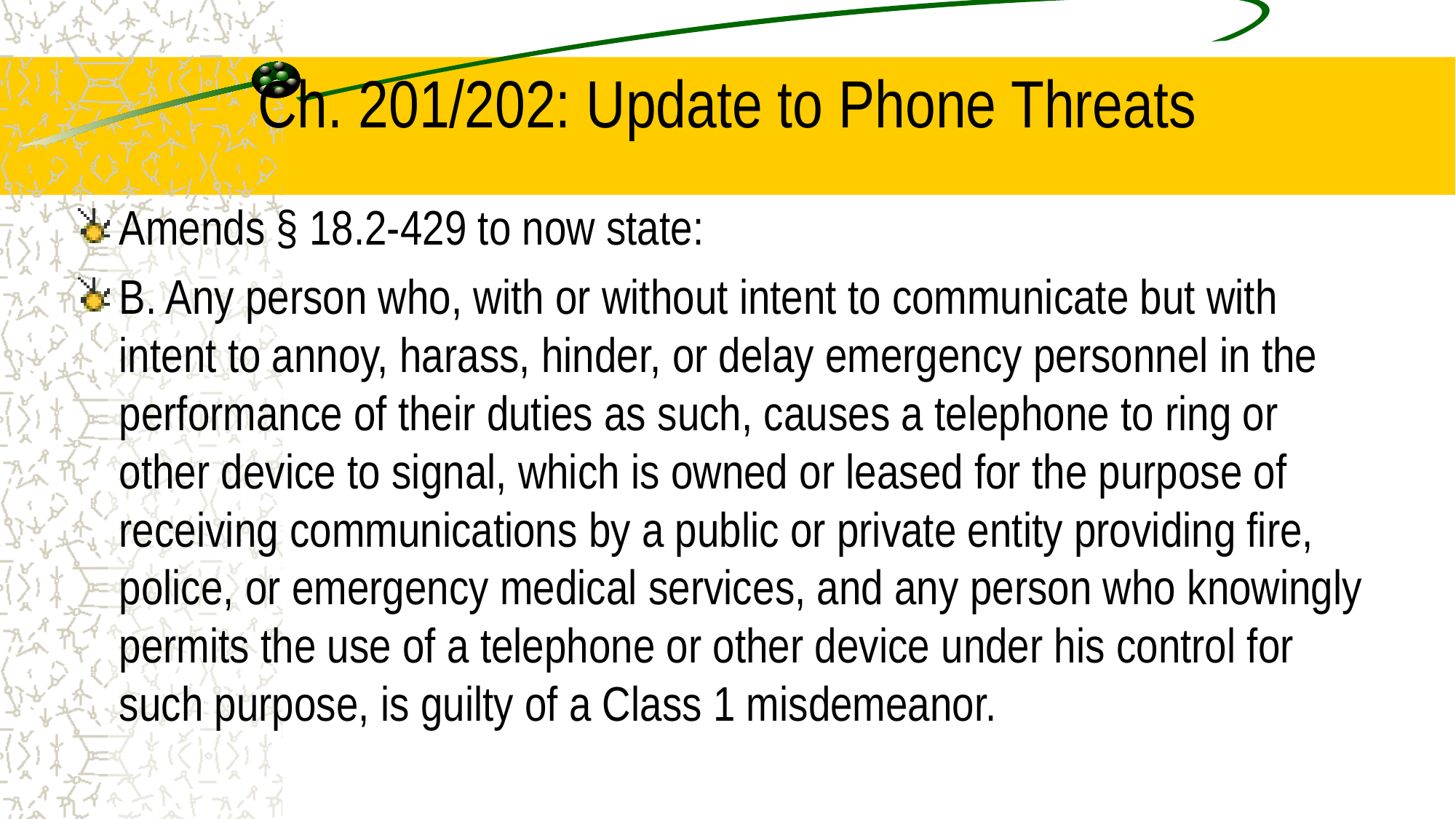

# Ch. 201/202: Update to Phone Threats
Amends § 18.2-429 to now state:
B. Any person who, with or without intent to communicate but with intent to annoy, harass, hinder, or delay emergency personnel in the performance of their duties as such, causes a telephone to ring or other device to signal, which is owned or leased for the purpose of receiving communications by a public or private entity providing fire, police, or emergency medical services, and any person who knowingly permits the use of a telephone or other device under his control for such purpose, is guilty of a Class 1 misdemeanor.